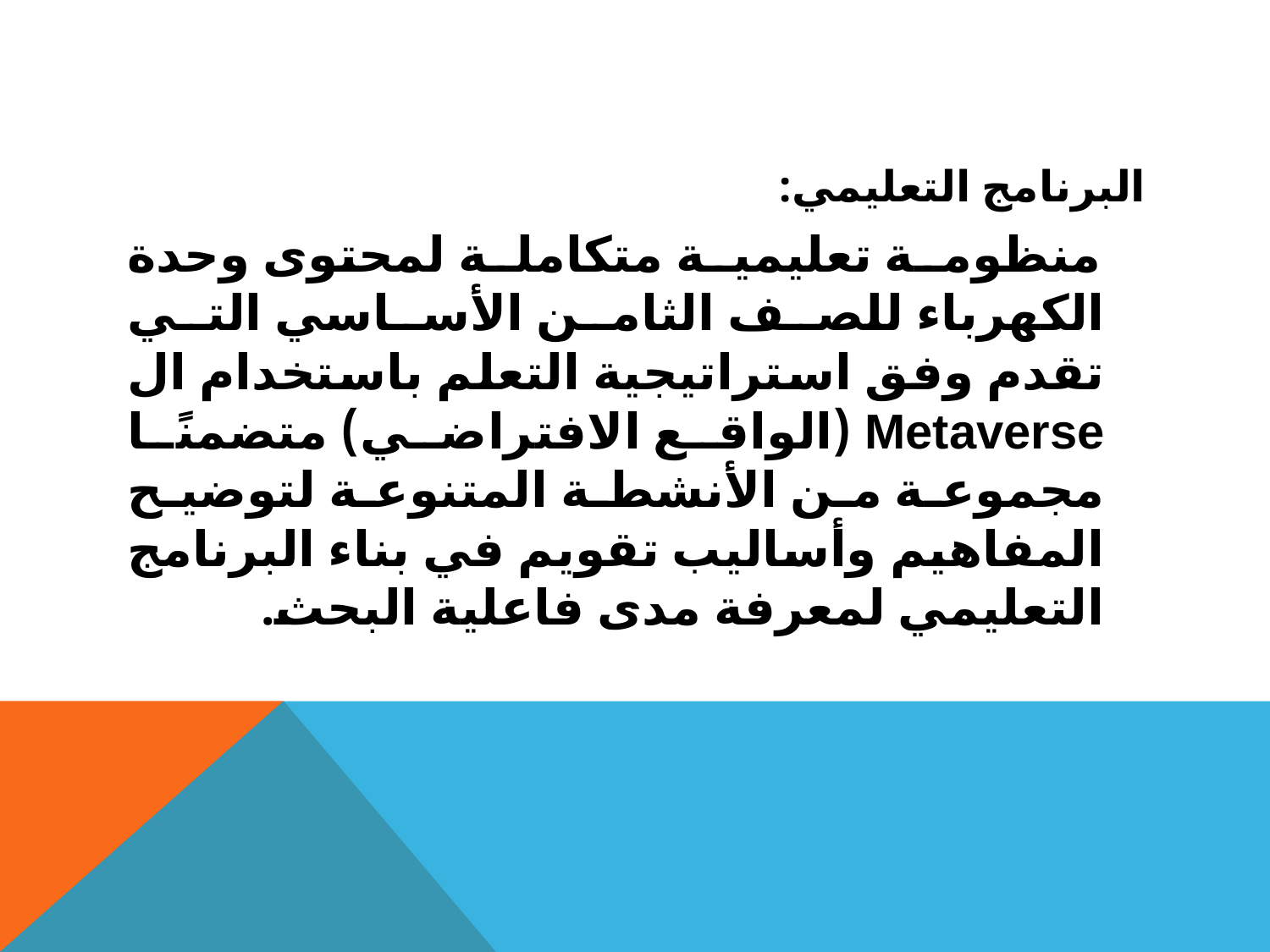

#
البرنامج التعليمي:
    	منظومة تعليمية متكاملة لمحتوى وحدة الكهرباء للصف الثامن الأساسي التي تقدم وفق استراتيجية التعلم باستخدام ال Metaverse (الواقع الافتراضي) متضمنًا مجموعة من الأنشطة المتنوعة لتوضيح المفاهيم وأساليب تقويم في بناء البرنامج التعليمي لمعرفة مدى فاعلية البحث.